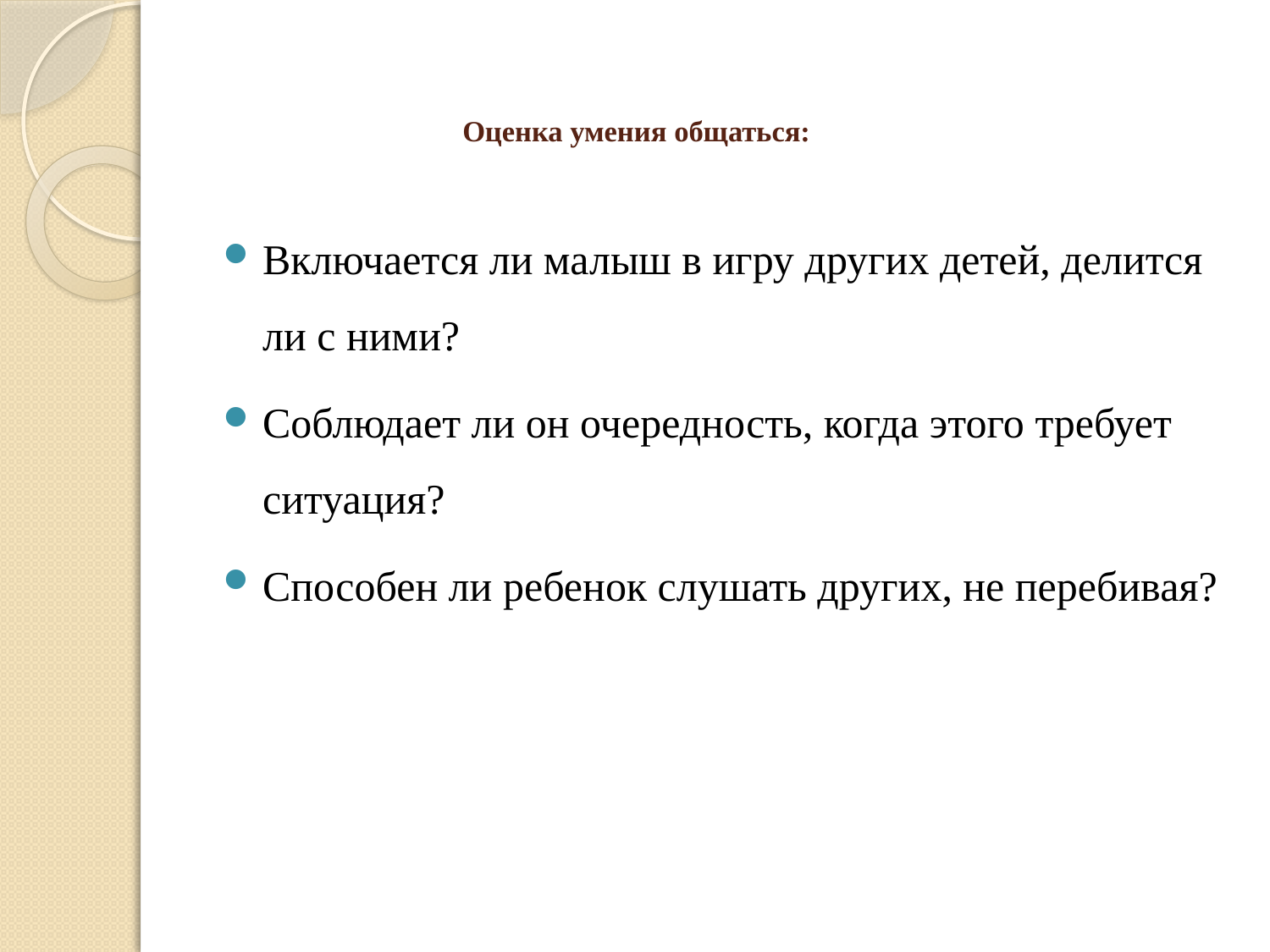

# Оценка умения общаться:
Включается ли малыш в игру других детей, делится ли с ними?
Соблюдает ли он очередность, когда этого требует ситуация?
Способен ли ребенок слушать других, не перебивая?